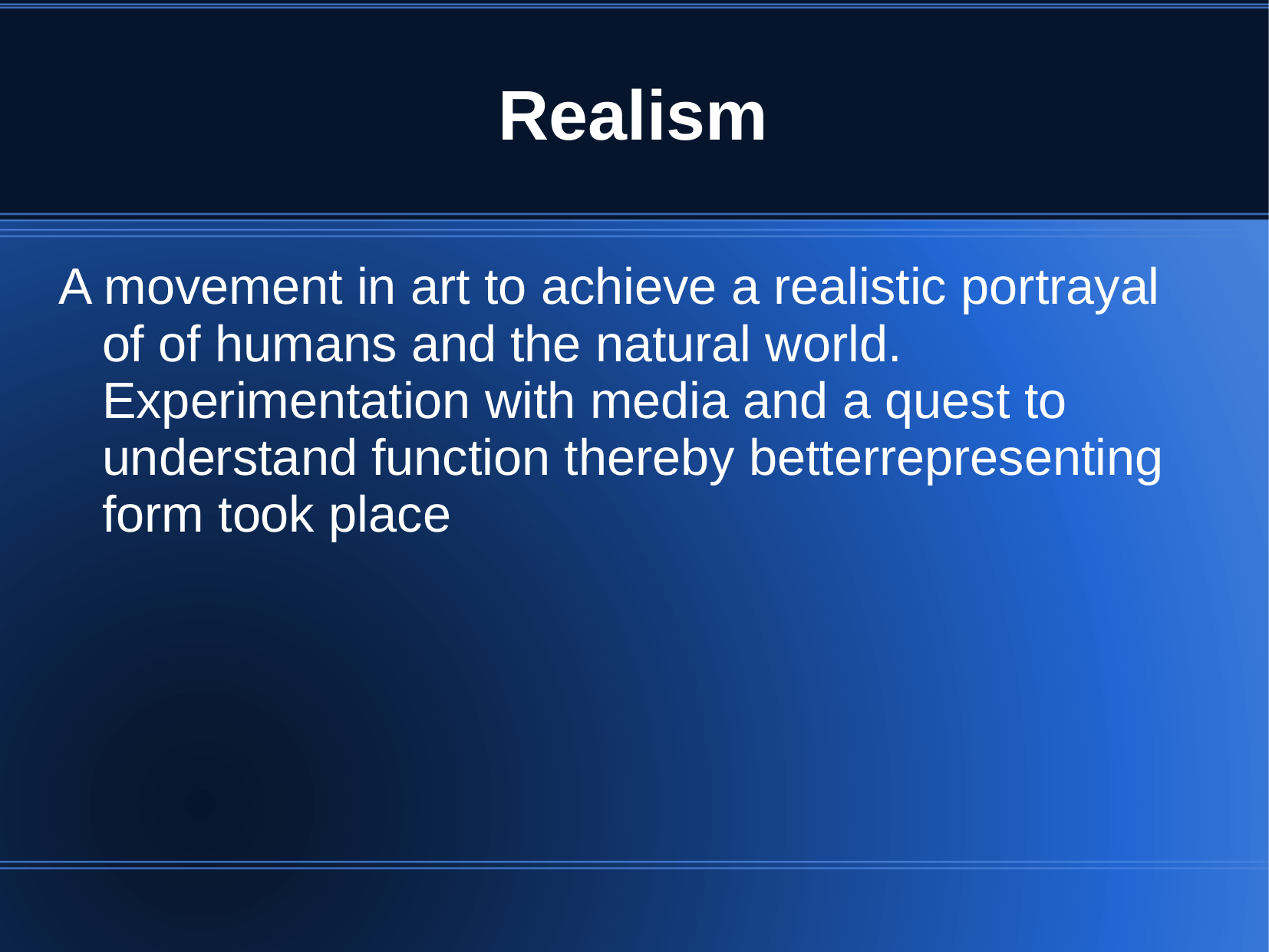

# Realism
A movement in art to achieve a realistic portrayal of of humans and the natural world. Experimentation with media and a quest to understand function thereby better representing form took place